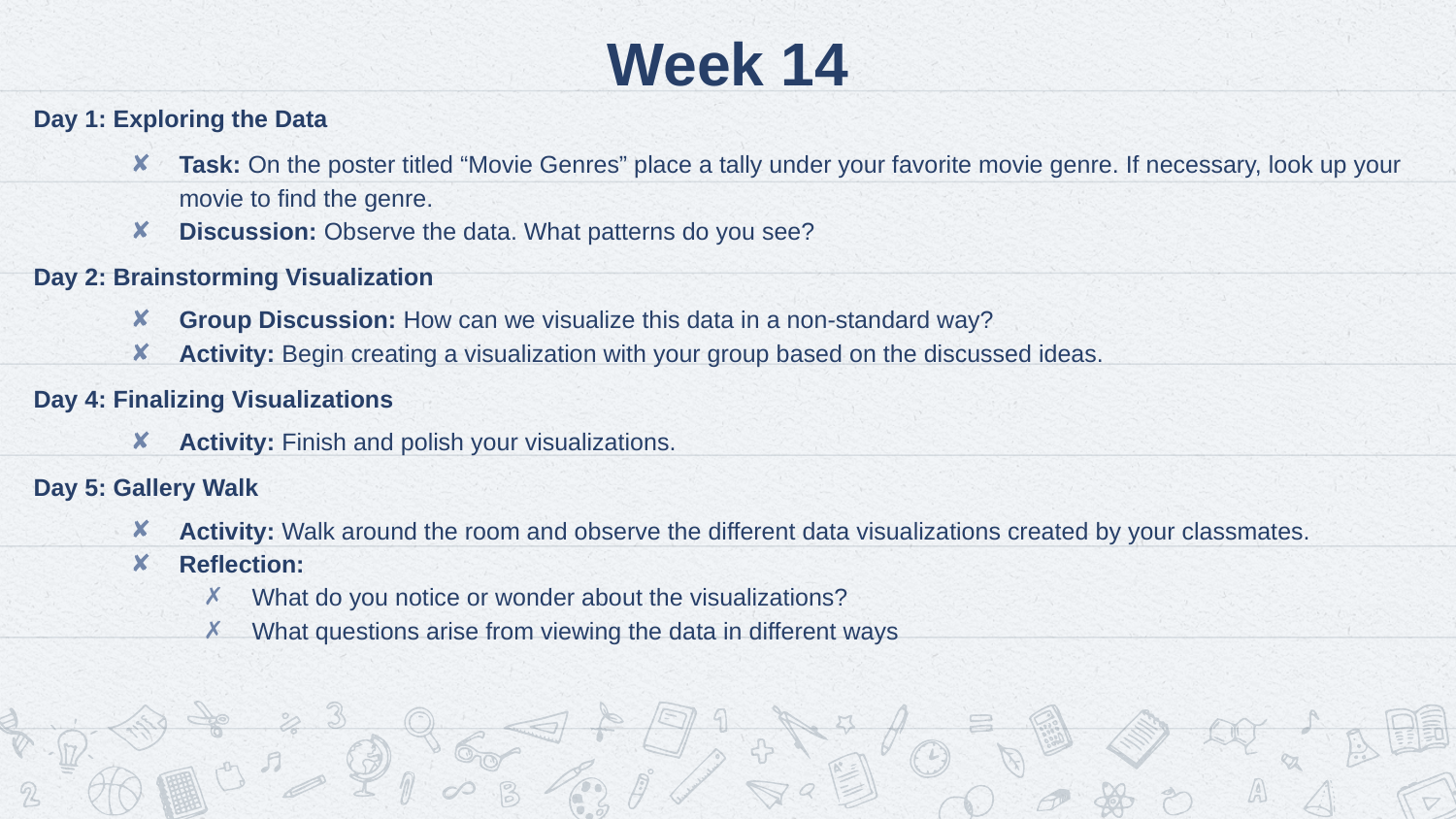

# Week 14
Day 1: Exploring the Data
Task: On the poster titled “Movie Genres” place a tally under your favorite movie genre. If necessary, look up your movie to find the genre.
Discussion: Observe the data. What patterns do you see?
Day 2: Brainstorming Visualization
Group Discussion: How can we visualize this data in a non-standard way?
Activity: Begin creating a visualization with your group based on the discussed ideas.
Day 4: Finalizing Visualizations
Activity: Finish and polish your visualizations.
Day 5: Gallery Walk
Activity: Walk around the room and observe the different data visualizations created by your classmates.
Reflection:
What do you notice or wonder about the visualizations?
What questions arise from viewing the data in different ways